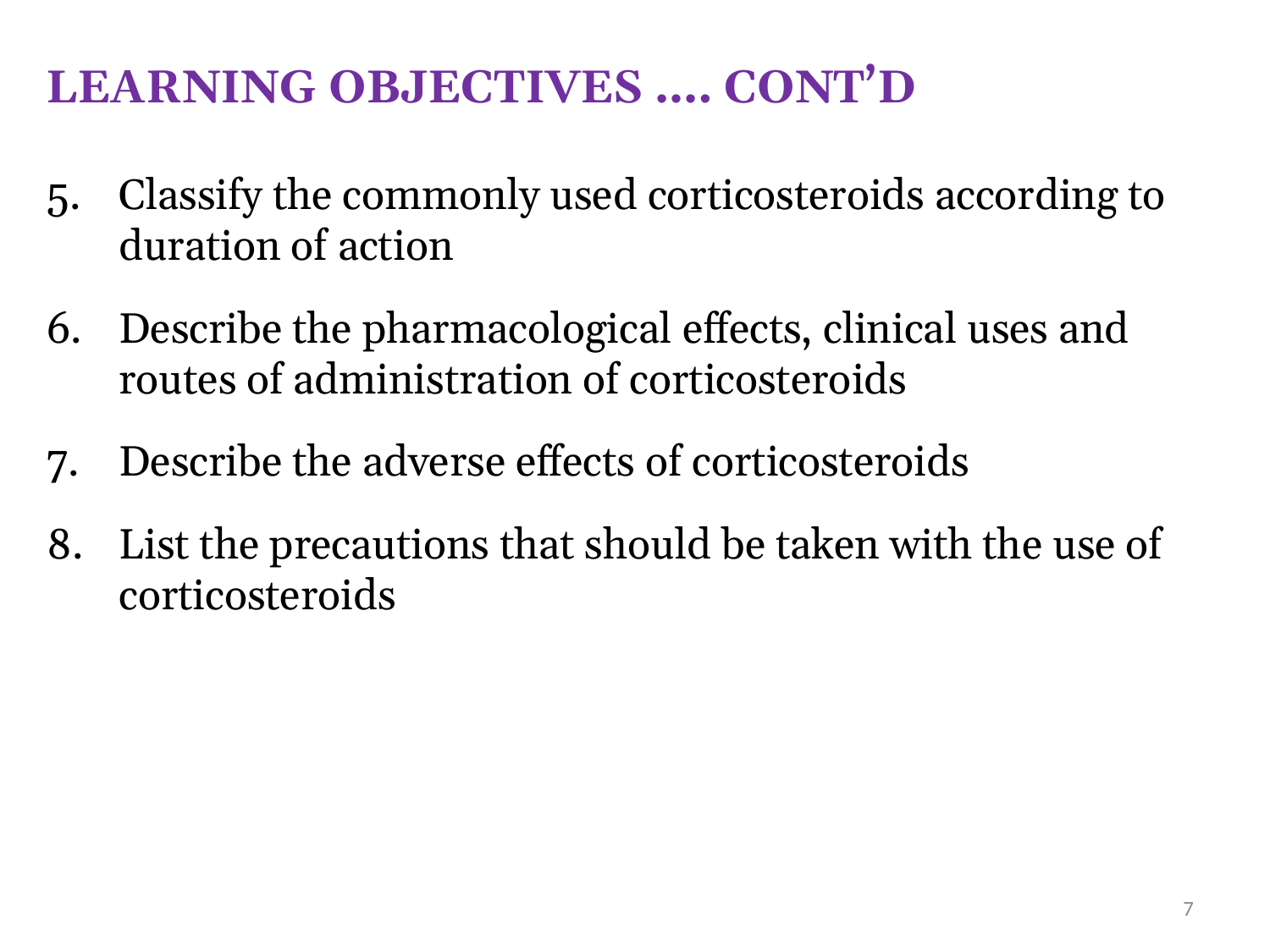

LEARNING OBJECTIVES …. CONT’D
Classify the commonly used corticosteroids according to duration of action
Describe the pharmacological effects, clinical uses and routes of administration of corticosteroids
Describe the adverse effects of corticosteroids
List the precautions that should be taken with the use of corticosteroids
7